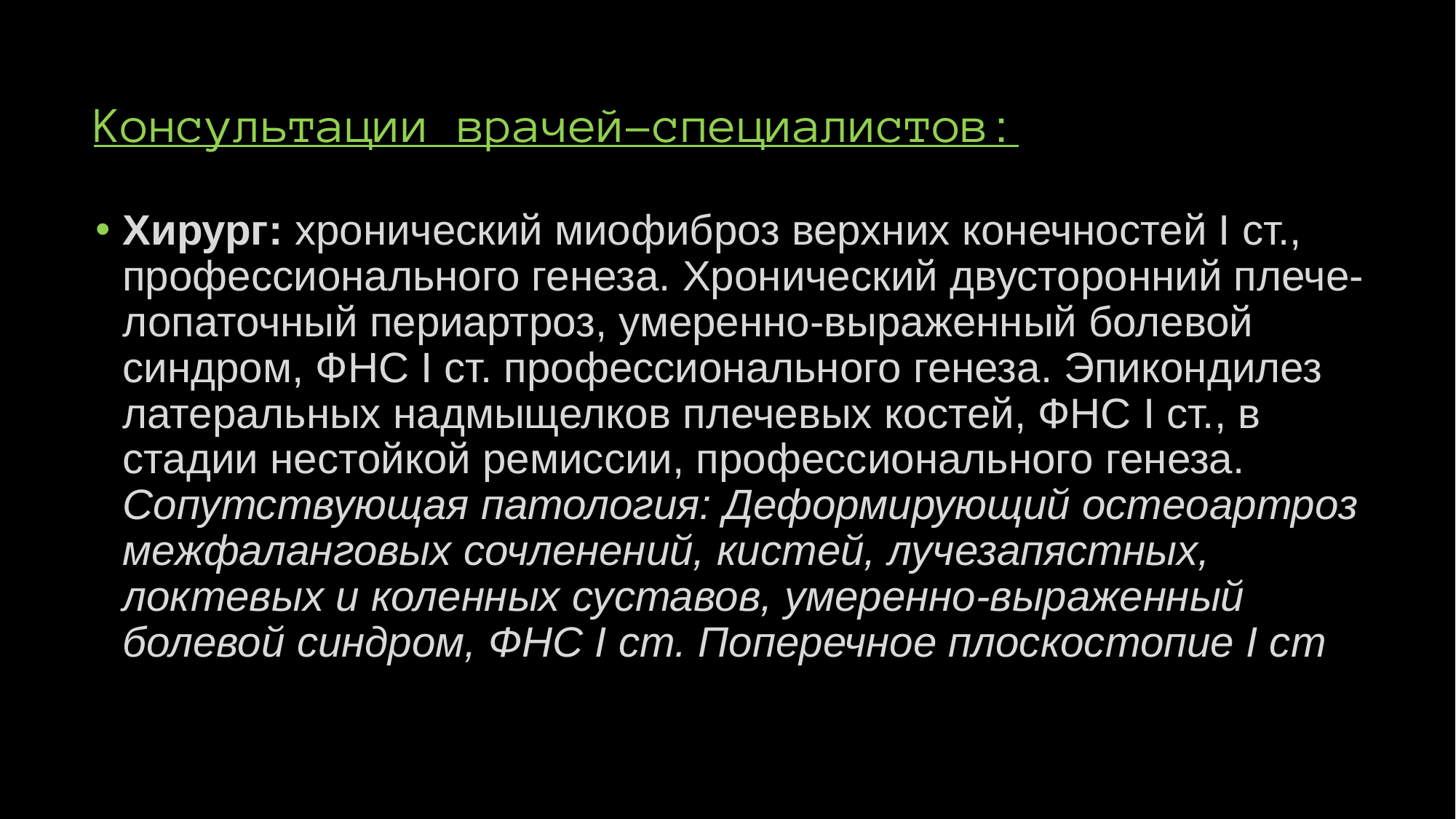

# Консультации врачей-специалистов:
Хирург: хронический миофиброз верхних конечностей I ст., профессионального генеза. Хронический двусторонний плече-лопаточный периартроз, умеренно-выраженный болевой синдром, ФНС I ст. профессионального генеза. Эпикондилез латеральных надмыщелков плечевых костей, ФНС I ст., в стадии нестойкой ремиссии, профессионального генеза. Сопутствующая патология: Деформирующий остеоартроз межфаланговых сочленений, кистей, лучезапястных, локтевых и коленных суставов, умеренно-выраженный болевой синдром, ФНС I ст. Поперечное плоскостопие I ст